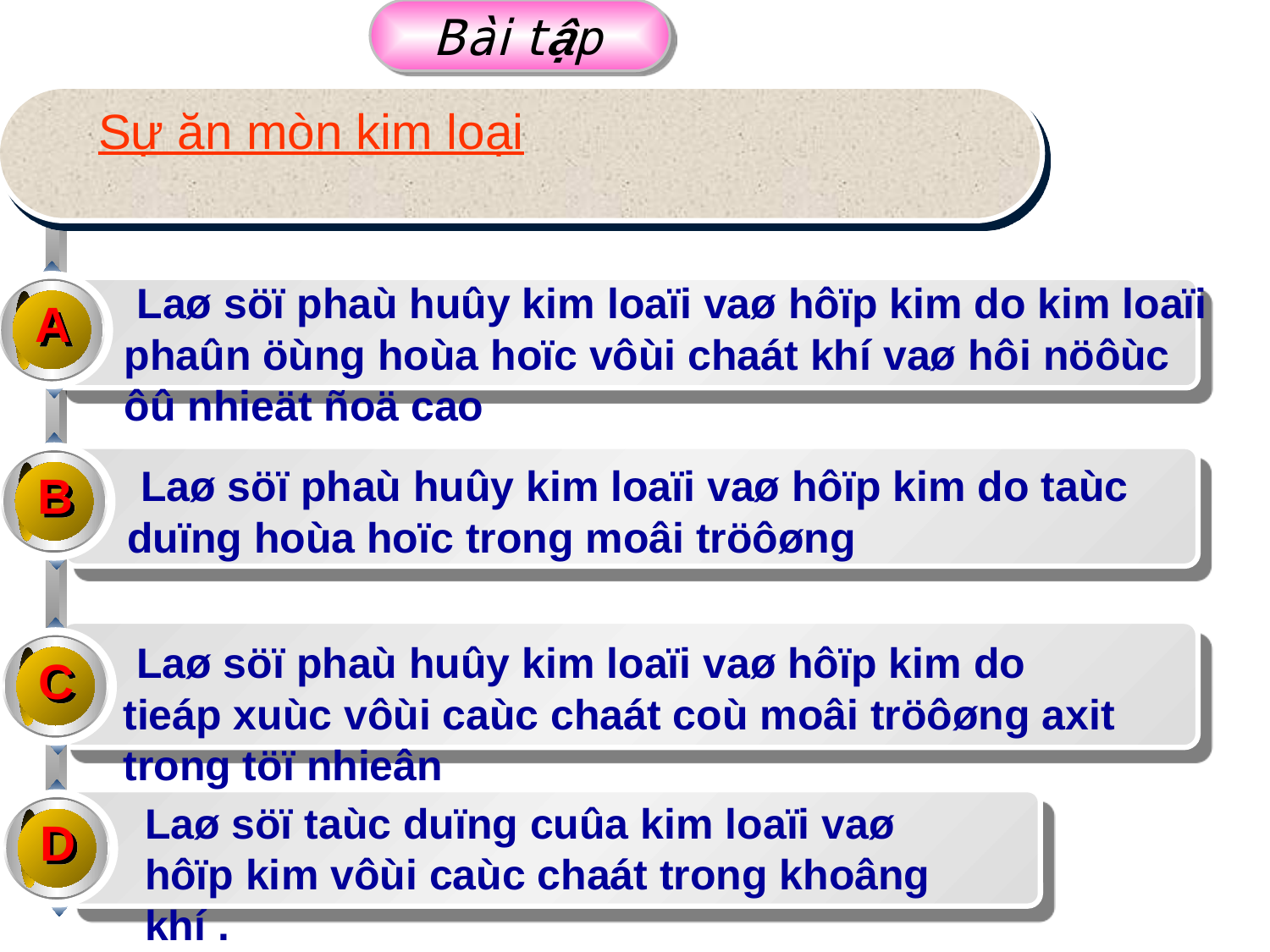

Bài tập

Sự ăn mòn kim loại

A
 Laø söï phaù huûy kim loaïi vaø hôïp kim do kim loaïi phaûn öùng hoùa hoïc vôùi chaát khí vaø hôi nöôùc ôû nhieät ñoä cao

B

 Laø söï phaù huûy kim loaïi vaø hôïp kim do taùc duïng hoùa hoïc trong moâi tröôøng

C

 Laø söï phaù huûy kim loaïi vaø hôïp kim do tieáp xuùc vôùi caùc chaát coù moâi tröôøng axit trong töï nhieân

D

Laø söï taùc duïng cuûa kim loaïi vaø hôïp kim vôùi caùc chaát trong khoâng khí .